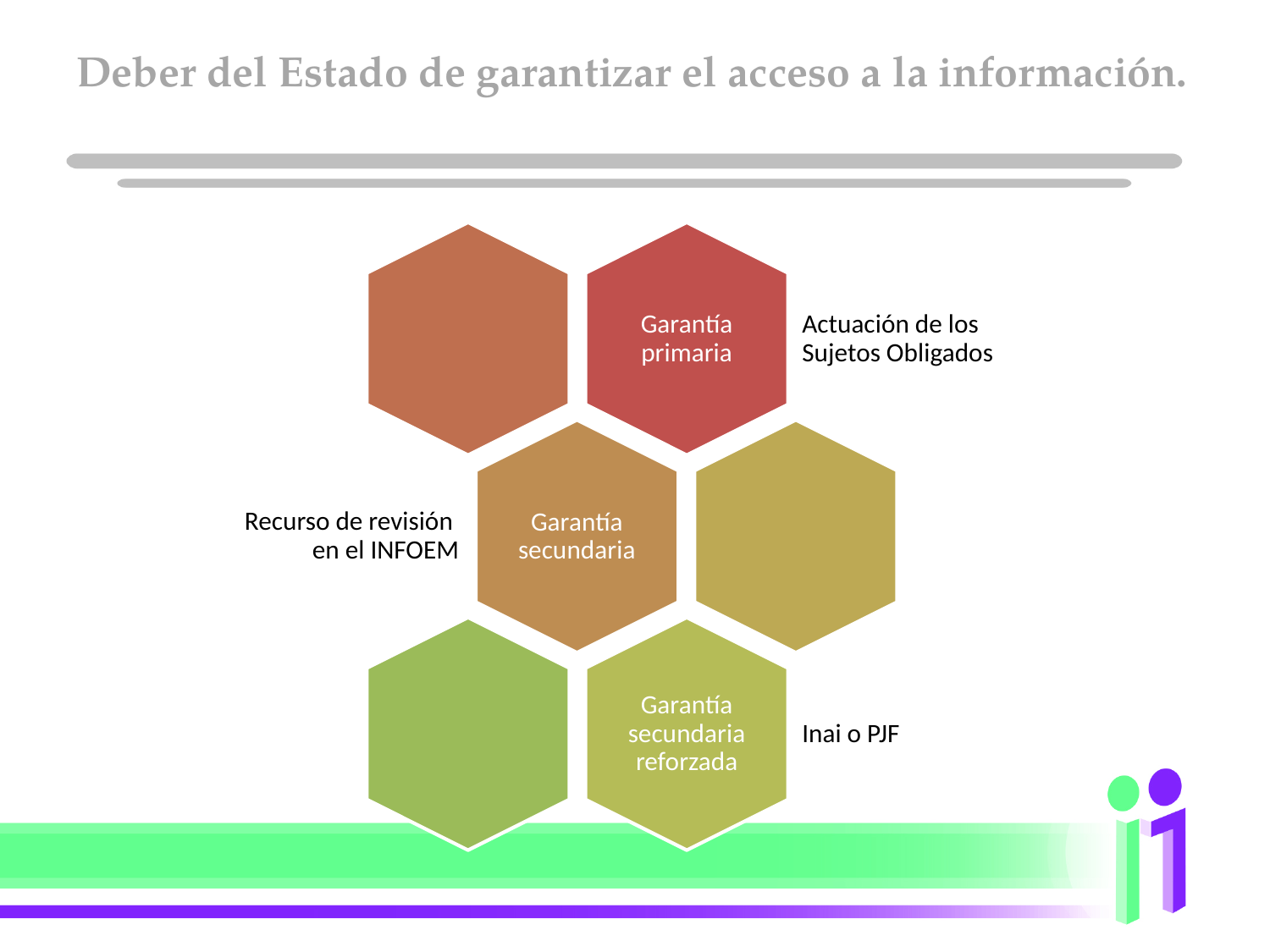

# Deber del Estado de garantizar el acceso a la información.
Garantía primaria
Actuación de los Sujetos Obligados

Garantía secundaria
Recurso de revisión  en el INFOEM

Garantía secundaria reforzada
Inai o PJF